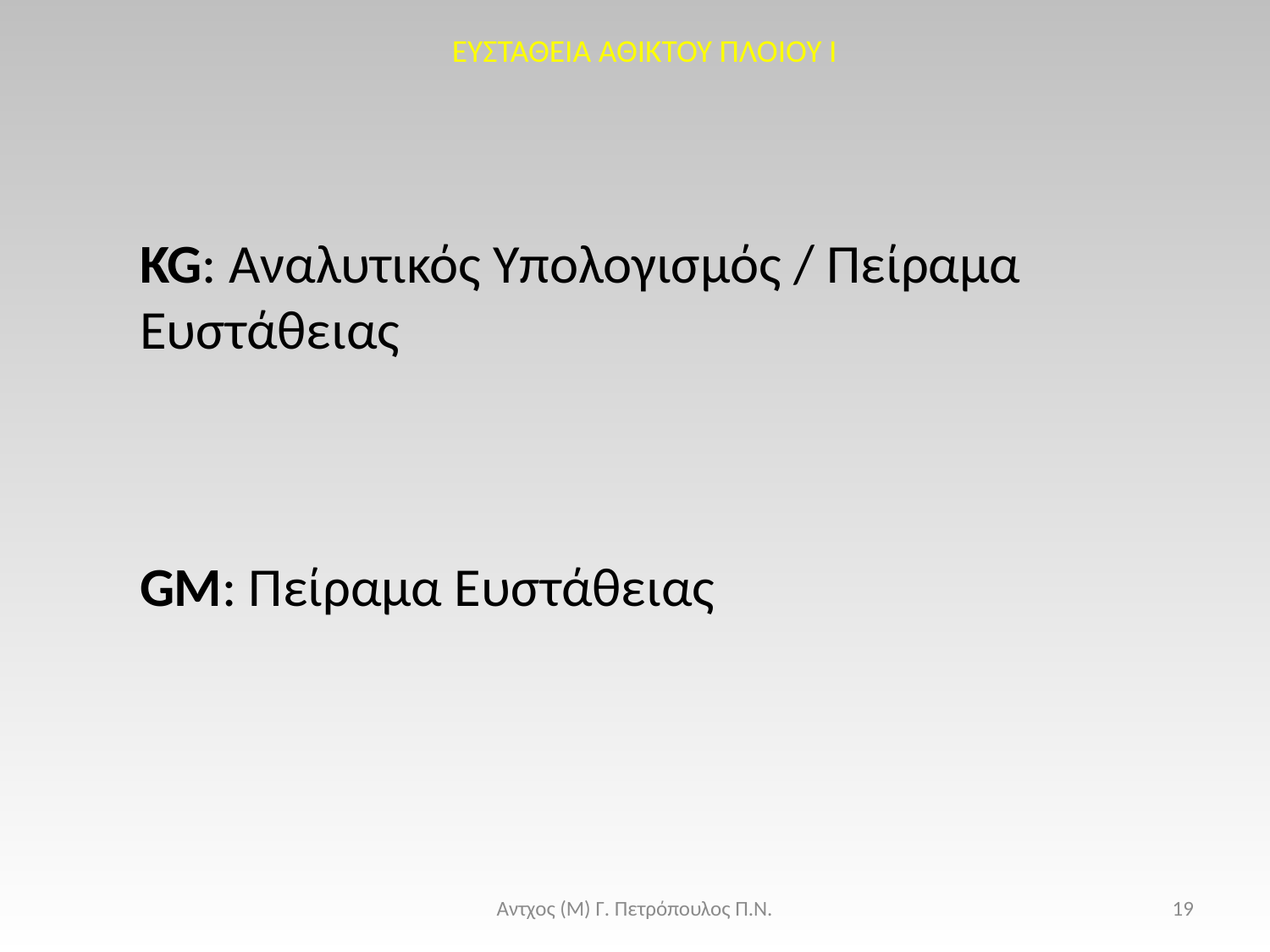

ΕΥΣΤΑΘΕΙΑ ΑΘΙΚΤΟΥ ΠΛΟΙΟΥ I
KG: Αναλυτικός Υπολογισμός / Πείραμα Ευστάθειας

GM: Πείραμα Ευστάθειας

Αντχος (Μ) Γ. Πετρόπουλος Π.Ν.
19